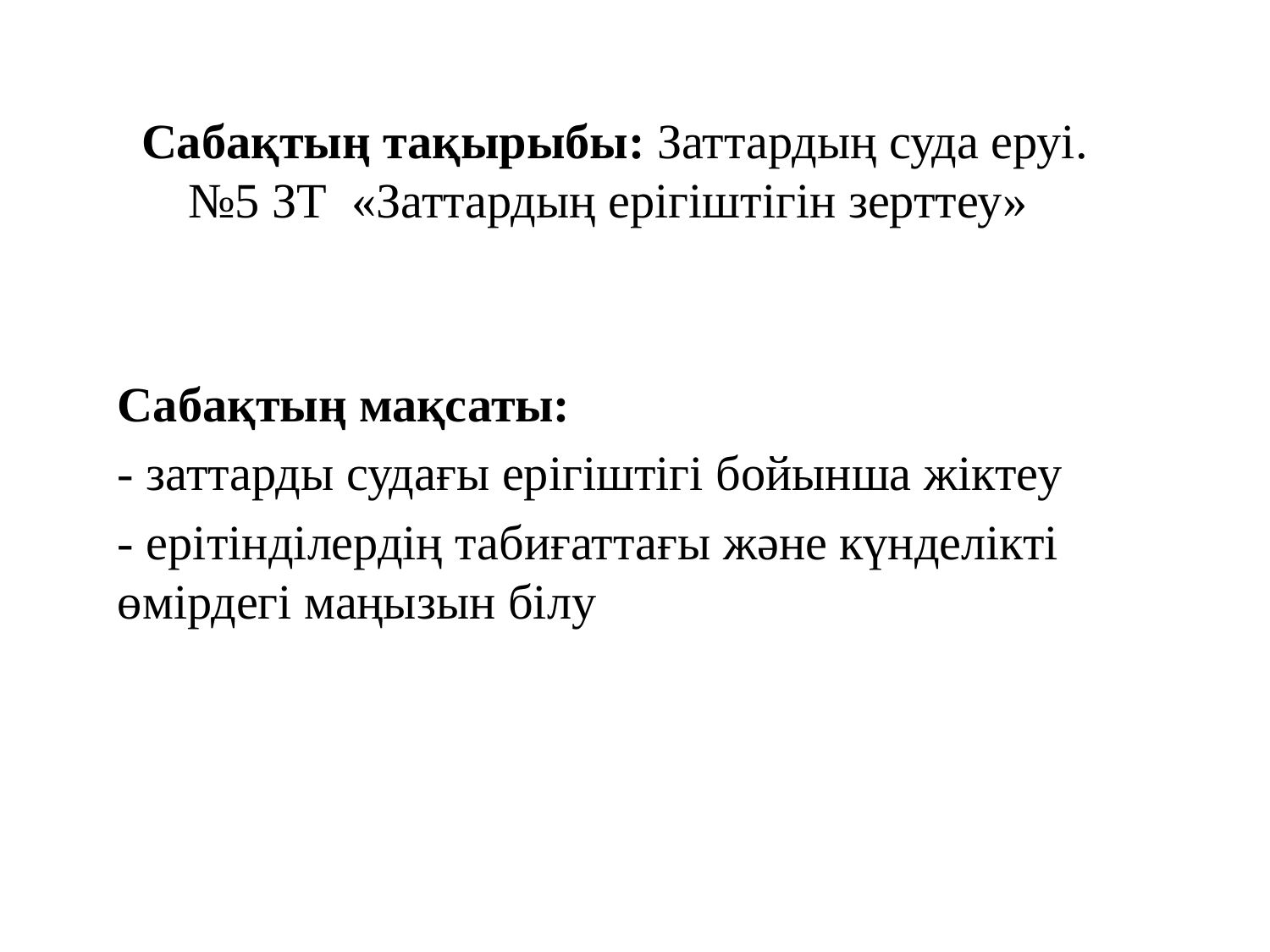

# Сабақтың тақырыбы: Заттардың суда еруі. №5 ЗТ  «Заттардың ерігіштігін зерттеу»
Сабақтың мақсаты:
- заттарды судағы ерігіштігі бойынша жіктеу
- ерітінділердің табиғаттағы және күнделікті өмірдегі маңызын білу